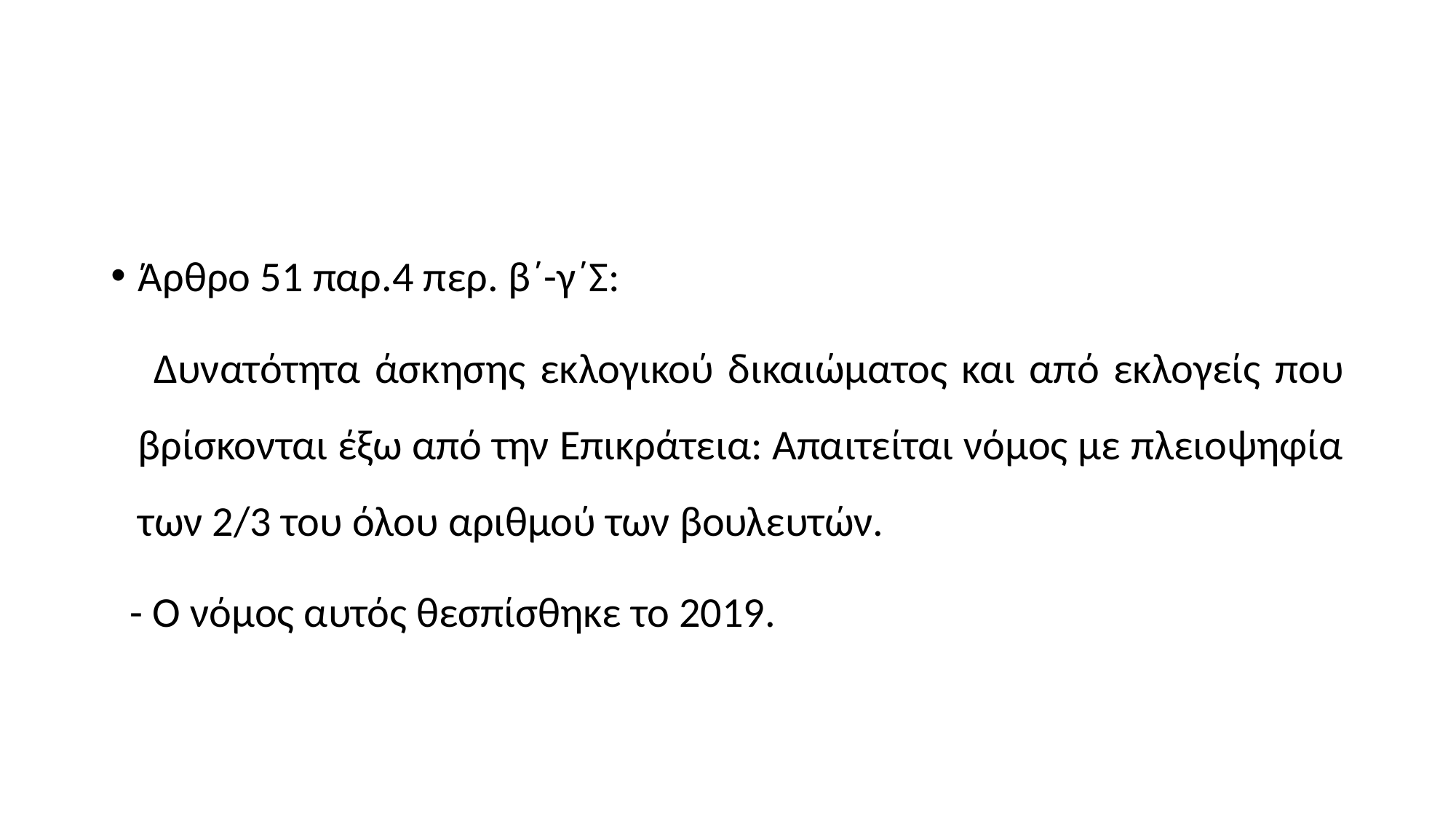

#
Άρθρο 51 παρ.4 περ. β΄-γ΄Σ:
   Δυνατότητα άσκησης εκλογικού δικαιώματος και από εκλογείς που βρίσκονται έξω από την Επικράτεια: Απαιτείται νόμος με πλειοψηφία των 2/3 του όλου αριθμού των βουλευτών.
  - Ο νόμος αυτός θεσπίσθηκε το 2019.